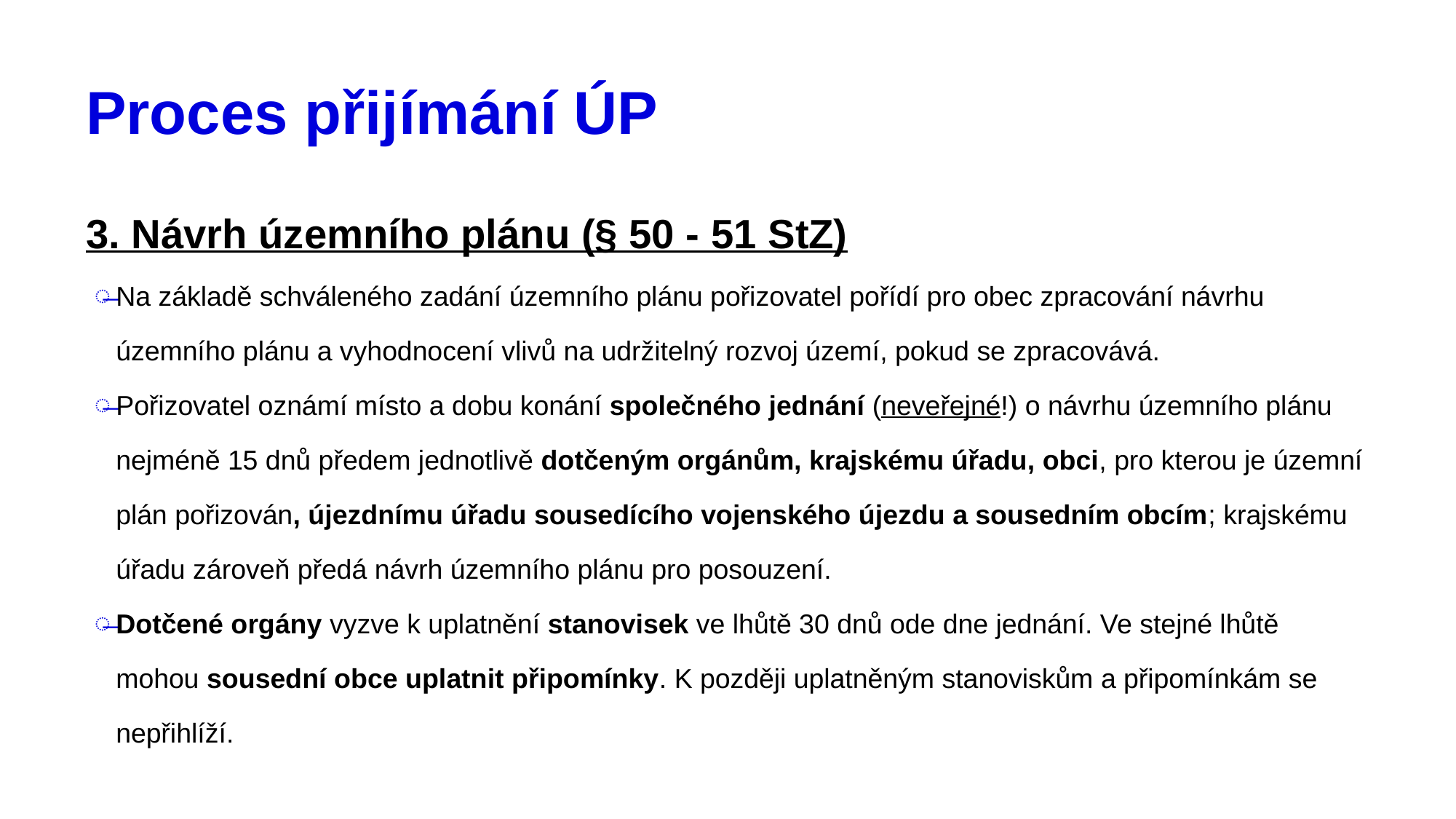

# Proces přijímání ÚP
3. Návrh územního plánu (§ 50 - 51 StZ)
Na základě schváleného zadání územního plánu pořizovatel pořídí pro obec zpracování návrhu územního plánu a vyhodnocení vlivů na udržitelný rozvoj území, pokud se zpracovává.
Pořizovatel oznámí místo a dobu konání společného jednání (neveřejné!) o návrhu územního plánu nejméně 15 dnů předem jednotlivě dotčeným orgánům, krajskému úřadu, obci, pro kterou je územní plán pořizován, újezdnímu úřadu sousedícího vojenského újezdu a sousedním obcím; krajskému úřadu zároveň předá návrh územního plánu pro posouzení.
Dotčené orgány vyzve k uplatnění stanovisek ve lhůtě 30 dnů ode dne jednání. Ve stejné lhůtě mohou sousední obce uplatnit připomínky. K později uplatněným stanoviskům a připomínkám se nepřihlíží.